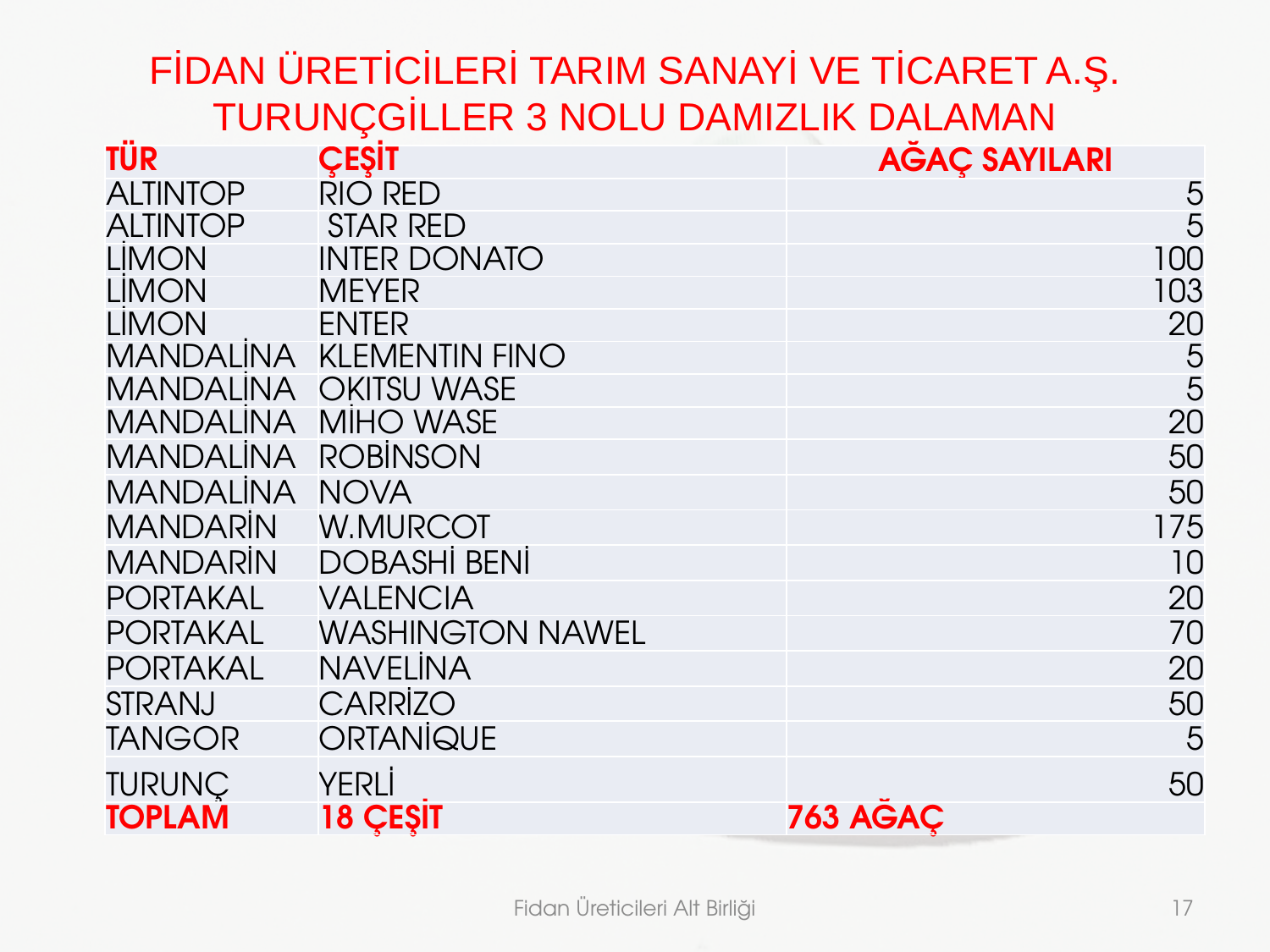

# FİDAN ÜRETİCİLERİ TARIM SANAYİ VE TİCARET A.Ş. TURUNÇGİLLER 3 NOLU DAMIZLIK DALAMAN
| TÜR | ÇEŞİT | AĞAÇ SAYILARI |
| --- | --- | --- |
| ALTINTOP | RIO RED | 5 |
| ALTINTOP | STAR RED | 5 |
| LİMON | INTER DONATO | 100 |
| LİMON | MEYER | 103 |
| LİMON | ENTER | 20 |
| MANDALİNA | KLEMENTIN FINO | 5 |
| MANDALİNA | OKITSU WASE | 5 |
| MANDALİNA | MİHO WASE | 20 |
| MANDALİNA | ROBİNSON | 50 |
| MANDALİNA | NOVA | 50 |
| MANDARİN | W.MURCOT | 175 |
| MANDARİN | DOBASHİ BENİ | 10 |
| PORTAKAL | VALENCIA | 20 |
| PORTAKAL | WASHINGTON NAWEL | 70 |
| PORTAKAL | NAVELİNA | 20 |
| STRANJ | CARRİZO | 50 |
| TANGOR | ORTANİQUE | 5 |
| TURUNÇ | YERLİ | 50 |
| TOPLAM | 18 ÇEŞİT | 763 AĞAÇ |
Fidan Üreticileri Alt Birliği
17